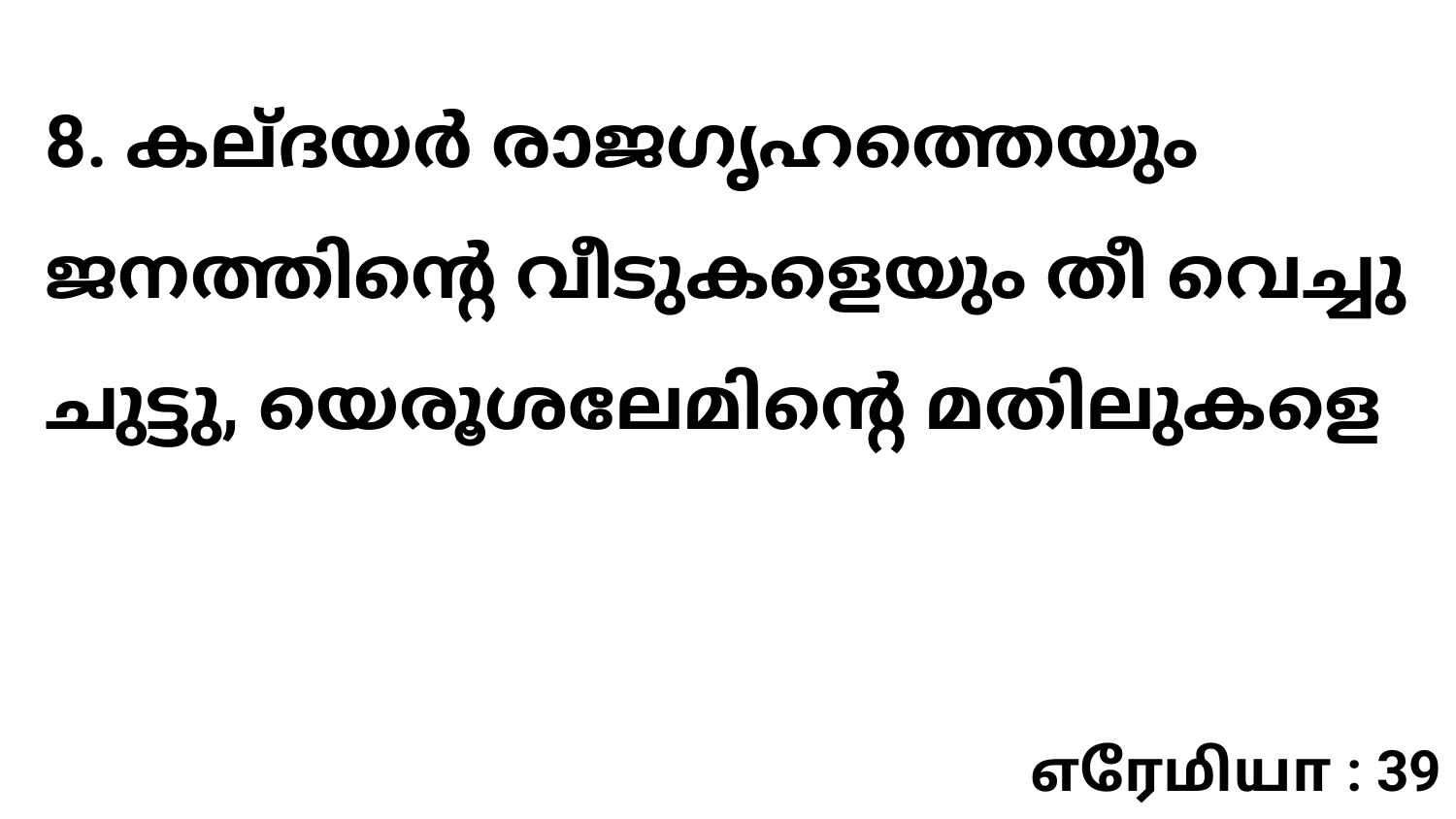

8. കല്ദയർ രാജഗൃഹത്തെയും ജനത്തിന്റെ വീടുകളെയും തീ വെച്ചു ചുട്ടു, യെരൂശലേമിന്റെ മതിലുകളെ
எரேமியா : 39